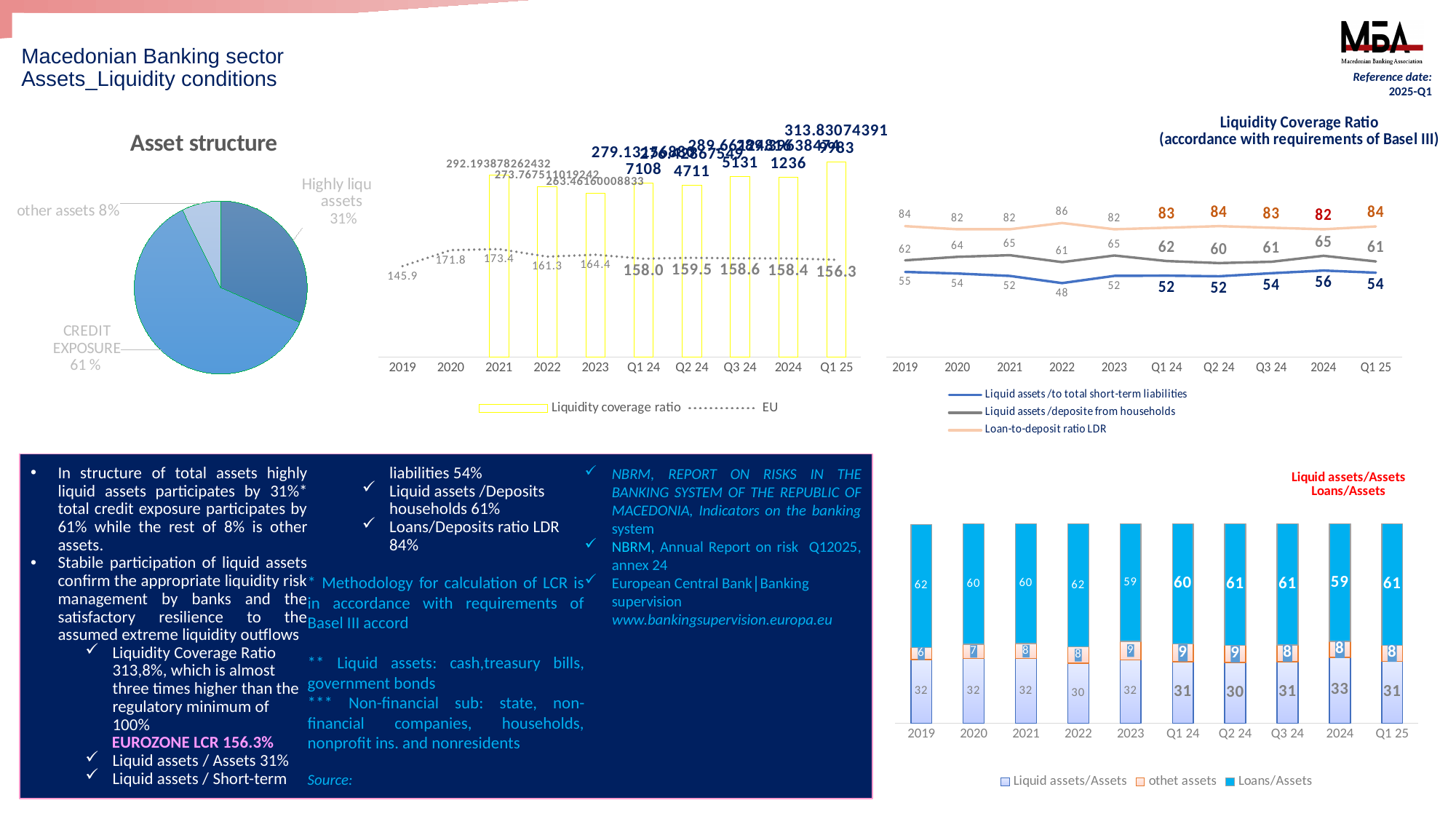

Macedonian Banking sector
Assets_Liquidity conditions

Reference date: 2025-Q1

### Chart

| Category | Liquidity coverage ratio
 | EU |
|---|---|---|
| 2019 | None | 145.93 |
| 2020 | None | 171.78 |
| 2021 | 292.19387826243246 | 173.43 |
| 2022 | 273.7675110192415 | 161.32 |
| 2023 | 263.4616000883299 | 164.36 |
| Q1 24 | 279.131568807108 | 157.95 |
| Q2 24 | 276.428675494711 | 159.47 |
| Q3 24 | 289.6612481651309 | 158.55 |
| 2024 | 289.396384741236 | 158.4 |
| Q1 25 | 313.830743919983 | 156.25 |

### Chart: Liquidity Coverage Ratio
(accordance with requirements of Basel III)

| Category | Liquid assets /to total short-term liabilities  | Liquid assets /deposite from households | Loan-to-deposit ratio LDR |
|---|---|---|---|
| 2019 | 54.80374118606805 | 62.220137366347195 | 84.0 |
| 2020 | 53.80182413742784 | 64.44461674447193 | 82.0 |
| 2021 | 52.26936481751131 | 65.47776974121035 | 82.0 |
| 2022 | 47.66739183970984 | 61.06495338244392 | 86.0 |
| 2023 | 52.302690957828844 | 65.27940863909556 | 82.0 |
| Q1 24 | 52.41868788623355 | 61.756255485568424 | 83.0 |
| Q2 24 | 52.05911516492269 | 60.45031190952602 | 84.0 |
| Q3 24 | 53.98083610224652 | 61.284015264529934 | 83.0 |
| 2024 | 55.699270764410294 | 65.1037862576782 | 82.0 |
| Q1 25 | 54.3304721349122 | 61.4996161880665 | 83.8 |

### Chart: Asset structure

| Category | 30.09.2021 |
|---|---|
| високоликвидна актива  | 0.316 |
| кредити  | 0.611 |
| останата актива  | 0.07300000000000001 |
In structure of total assets highly liquid assets participates by 31%* total credit exposure participates by 61% while the rest of 8% is other assets.
Stabile participation of liquid assets confirm the appropriate liquidity risk management by banks and the satisfactory resilience to the assumed extreme liquidity outflows
Liquidity Coverage Ratio 313,8%, which is almost three times higher than the regulatory minimum of 100%
       ЕUROZONE LCR 156.3%
Liquid assets / Assets 31%
Liquid assets / Short-term liabilities 54%
Liquid assets /Deposits households 61%
Loans/Deposits ratio LDR 84%

* Methodology for calculation of LCR is in accordance with requirements of Basel III accord

** Liquid assets: cash,treasury bills, government bonds
*** Non-financial sub: state, non-financial companies, households, nonprofit ins. and nonresidents

Source:
NBRM, REPORT ON RISKS IN THE BANKING SYSTEM OF THE REPUBLIC OF MACEDONIA, Indicators on the banking system
NBRM, Annual Report on risk  Q12025, annex 24
European Central Bank│Banking supervision
        www.bankingsupervision.europa.eu

### Chart: Liquid assets/Assets
Loans/Assets

| Category | Liquid assets/Assets | othet assets | Loans/Assets |
|---|---|---|---|
| 2019 | 31.90829597808134 | 6.0 | 61.8 |
| 2020 | 32.46845991013124 | 7.131540089868764 | 60.4 |
| 2021 | 32.419193617299044 | 7.513885644787848 | 60.0669207379131 |
| 2022 | 30.03848385489651 | 8.212314458597689 | 61.7492016865058 |
| 2023 | 31.788934420129493 | 9.213209568600206 | 58.9978560112703 |
| Q1 24 | 30.88294326739538 | 8.898528047529425 | 60.2185286850752 |
| Q2 24 | 30.45594422727876 | 8.55104444568434 | 60.9930113270369 |
| Q3 24 | 30.931370279755388 | 8.30547315571691 | 60.7631565645277 |
| 2024 | 33.0 | 8.0 | 59.0 |
| Q1 25 | 31.1 | 8.0 | 60.9 |